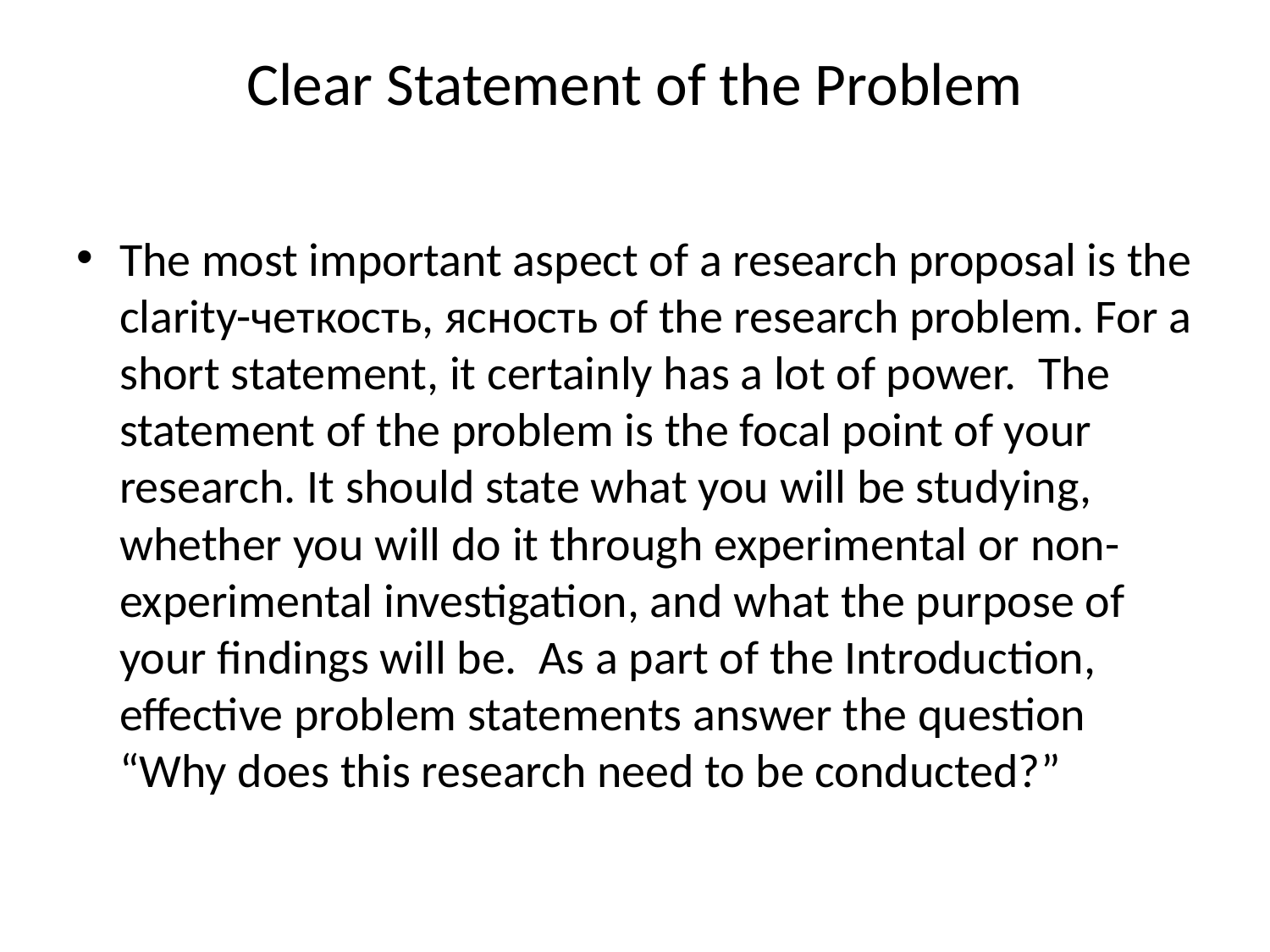

# Clear Statement of the Problem
The most important aspect of a research proposal is the clarity-четкость, ясность of the research problem. For a short statement, it certainly has a lot of power.  The statement of the problem is the focal point of your research. It should state what you will be studying, whether you will do it through experimental or non-experimental investigation, and what the purpose of your findings will be.  As a part of the Introduction, effective problem statements answer the question “Why does this research need to be conducted?”